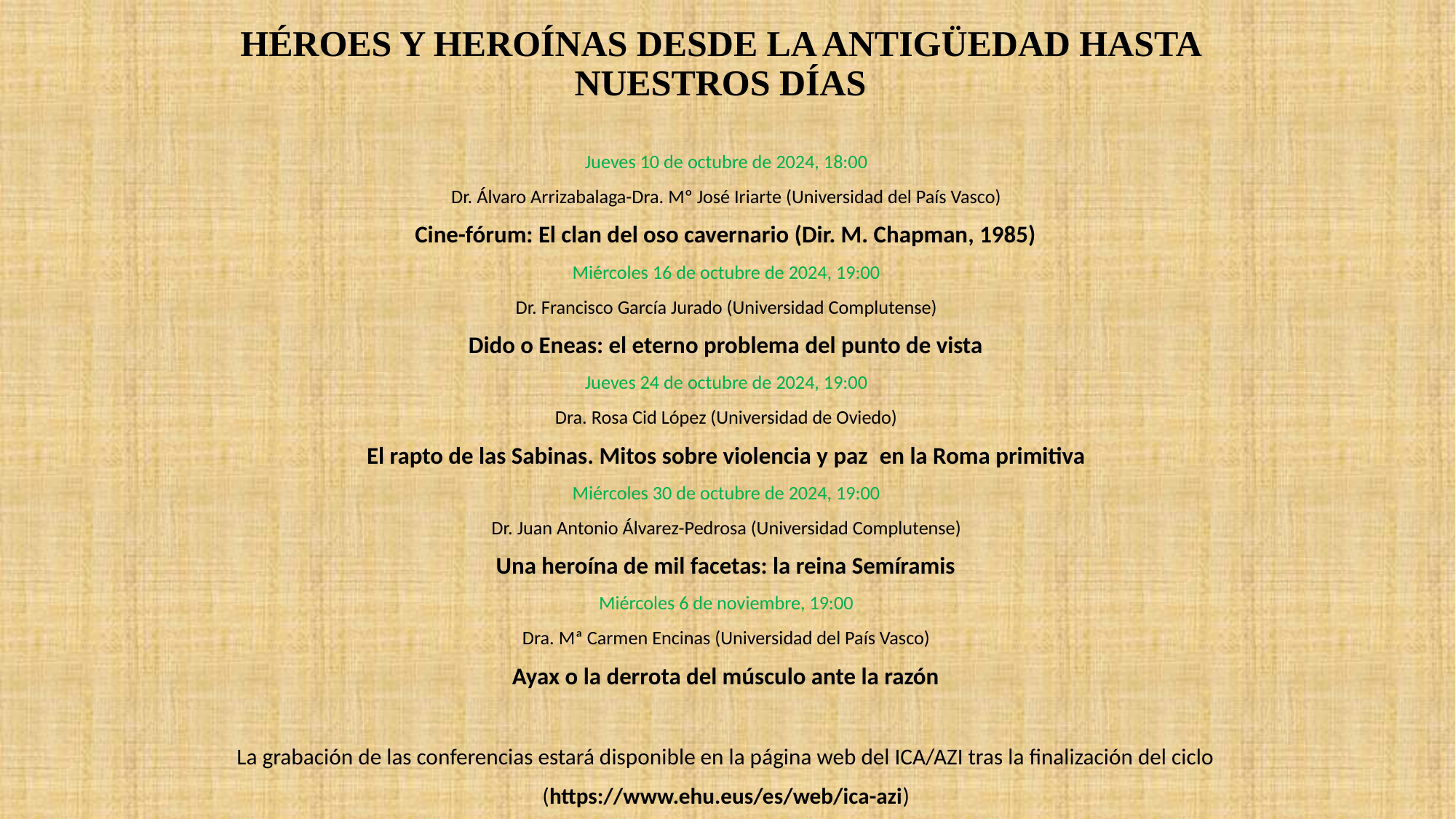

# HÉROES Y HEROÍNAS DESDE LA ANTIGÜEDAD HASTA NUESTROS DÍAS

Jueves 10 de octubre de 2024, 18:00
Dr. Álvaro Arrizabalaga-Dra. Mº José Iriarte (Universidad del País Vasco)
Cine-fórum: El clan del oso cavernario (Dir. M. Chapman, 1985)
Miércoles 16 de octubre de 2024, 19:00
Dr. Francisco García Jurado (Universidad Complutense)
Dido o Eneas: el eterno problema del punto de vista
Jueves 24 de octubre de 2024, 19:00
Dra. Rosa Cid López (Universidad de Oviedo)
El rapto de las Sabinas. Mitos sobre violencia y paz  en la Roma primitiva
Miércoles 30 de octubre de 2024, 19:00
Dr. Juan Antonio Álvarez-Pedrosa (Universidad Complutense)
Una heroína de mil facetas: la reina Semíramis
Miércoles 6 de noviembre, 19:00
Dra. Mª Carmen Encinas (Universidad del País Vasco)
Ayax o la derrota del músculo ante la razón

La grabación de las conferencias estará disponible en la página web del ICA/AZI tras la finalización del ciclo
(https://www.ehu.eus/es/web/ica-azi)